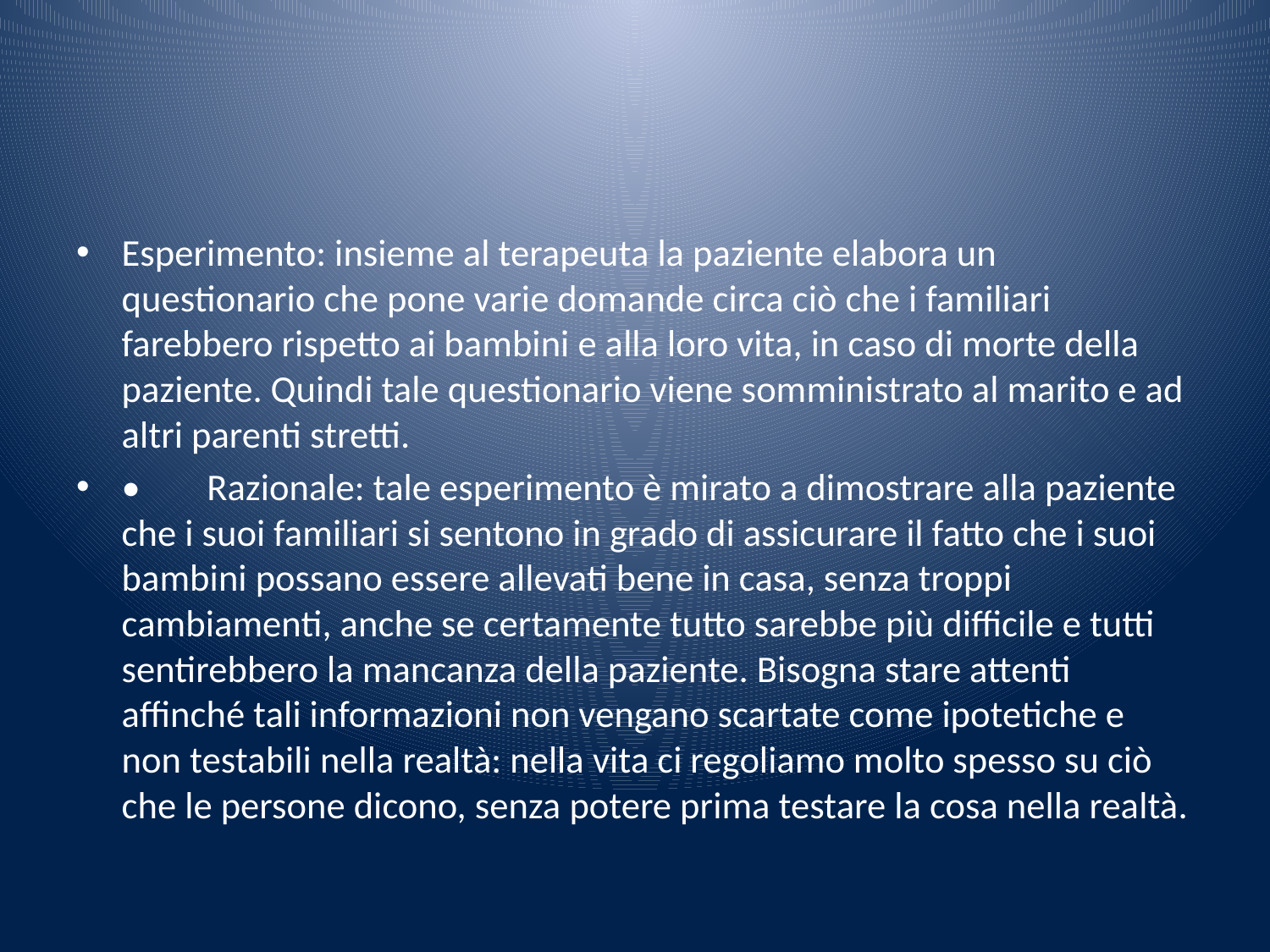

#
Esperimento: insieme al terapeuta la paziente elabora un questionario che pone varie domande circa ciò che i familiari farebbero rispetto ai bambini e alla loro vita, in caso di morte della paziente. Quindi tale questionario viene somministrato al marito e ad altri parenti stretti.
•	Razionale: tale esperimento è mirato a dimostrare alla paziente che i suoi familiari si sentono in grado di assicurare il fatto che i suoi bambini possano essere allevati bene in casa, senza troppi cambiamenti, anche se certamente tutto sarebbe più difficile e tutti sentirebbero la mancanza della paziente. Bisogna stare attenti affinché tali informazioni non vengano scartate come ipotetiche e non testabili nella realtà: nella vita ci regoliamo molto spesso su ciò che le persone dicono, senza potere prima testare la cosa nella realtà.